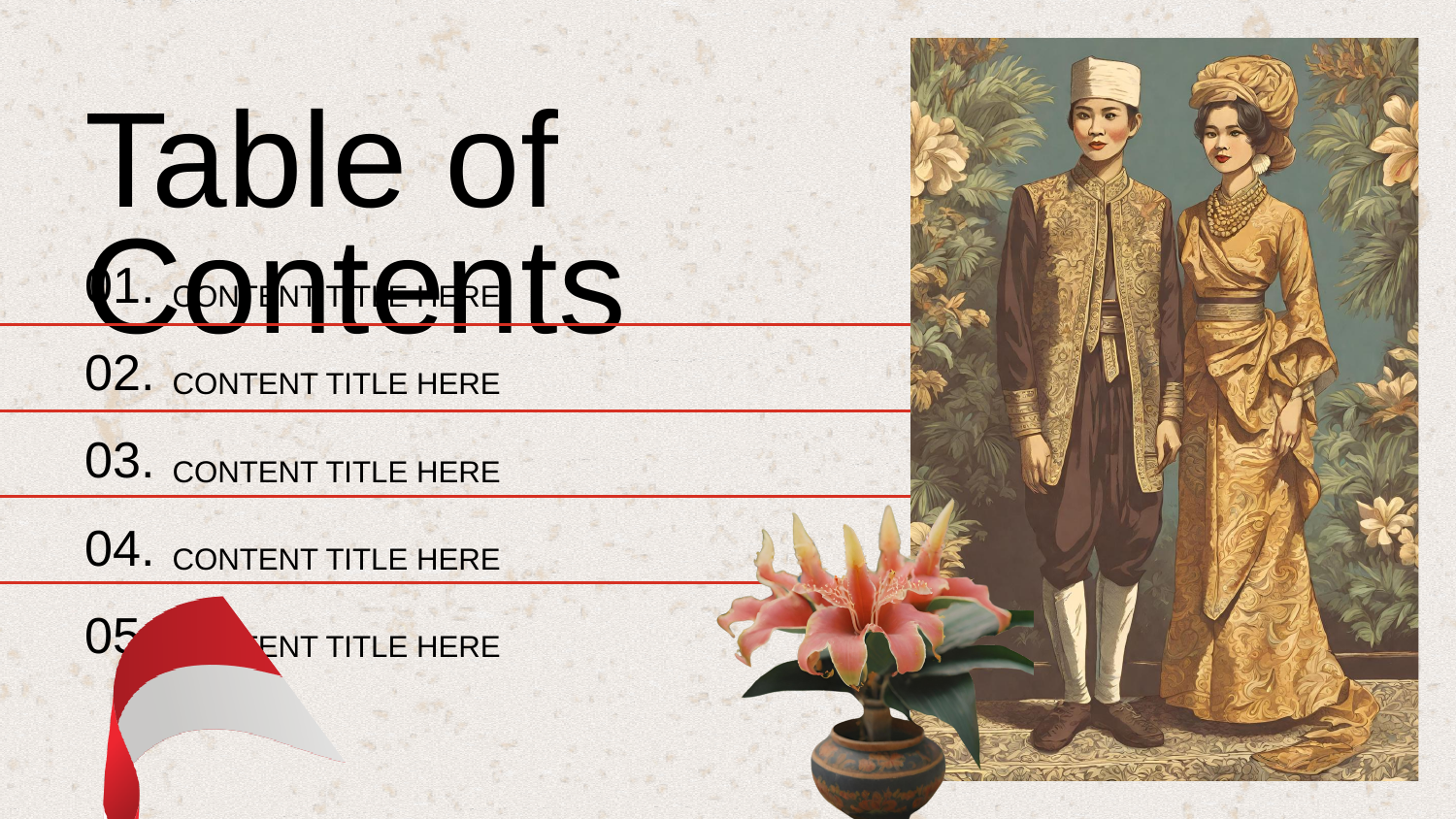

Table of Contents
01.
CONTENT TITLE HERE

02.
CONTENT TITLE HERE
03.
CONTENT TITLE HERE
04.
CONTENT TITLE HERE

05.
CONTENT TITLE HERE